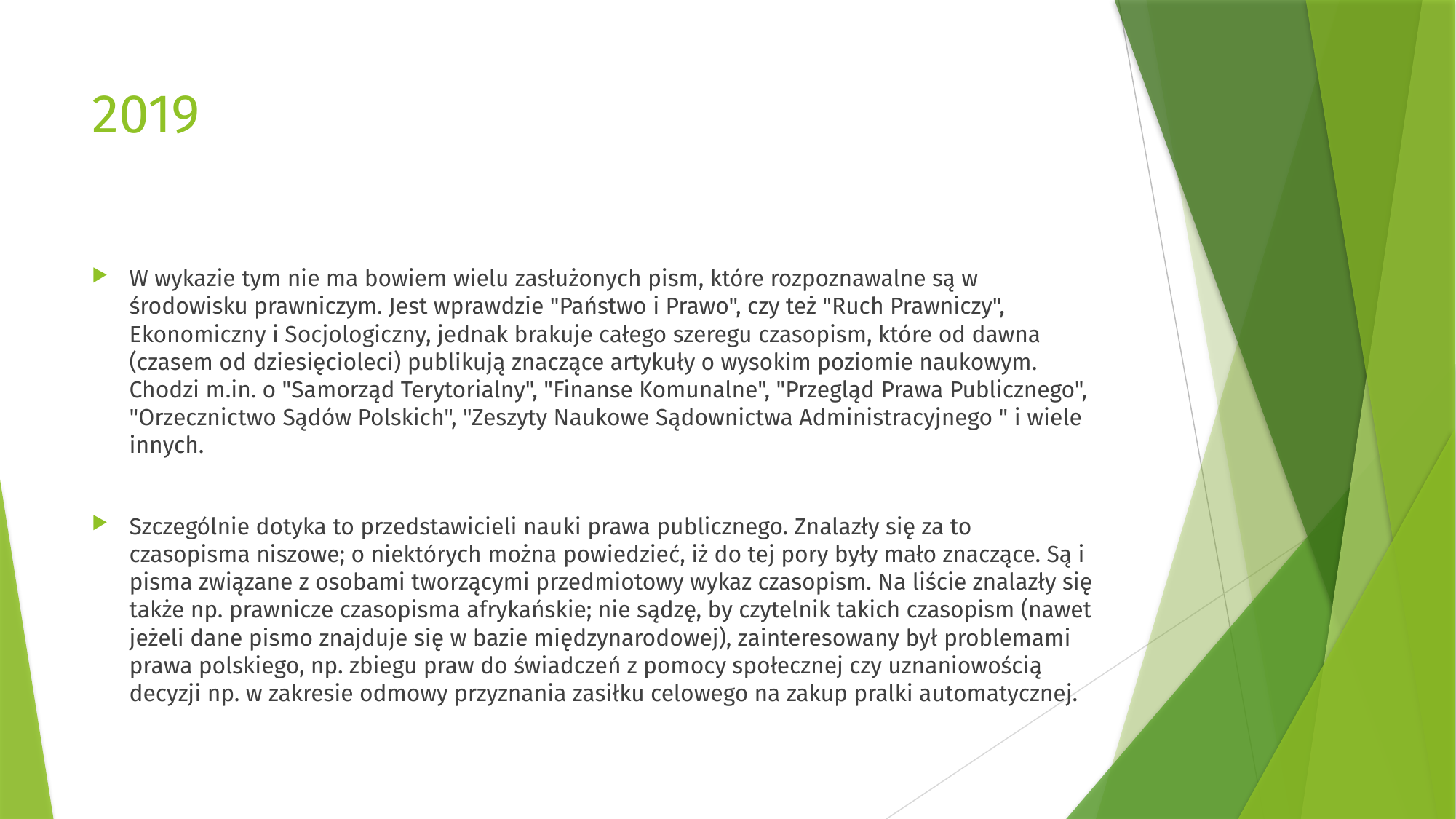

# 2019
W wykazie tym nie ma bowiem wielu zasłużonych pism, które rozpoznawalne są w środowisku prawniczym. Jest wprawdzie "Państwo i Prawo", czy też "Ruch Prawniczy", Ekonomiczny i Socjologiczny, jednak brakuje całego szeregu czasopism, które od dawna (czasem od dziesięcioleci) publikują znaczące artykuły o wysokim poziomie naukowym. Chodzi m.in. o "Samorząd Terytorialny", "Finanse Komunalne", "Przegląd Prawa Publicznego", "Orzecznictwo Sądów Polskich", "Zeszyty Naukowe Sądownictwa Administracyjnego " i wiele innych.

Szczególnie dotyka to przedstawicieli nauki prawa publicznego. Znalazły się za to czasopisma niszowe; o niektórych można powiedzieć, iż do tej pory były mało znaczące. Są i pisma związane z osobami tworzącymi przedmiotowy wykaz czasopism. Na liście znalazły się także np. prawnicze czasopisma afrykańskie; nie sądzę, by czytelnik takich czasopism (nawet jeżeli dane pismo znajduje się w bazie międzynarodowej), zainteresowany był problemami prawa polskiego, np. zbiegu praw do świadczeń z pomocy społecznej czy uznaniowością decyzji np. w zakresie odmowy przyznania zasiłku celowego na zakup pralki automatycznej.